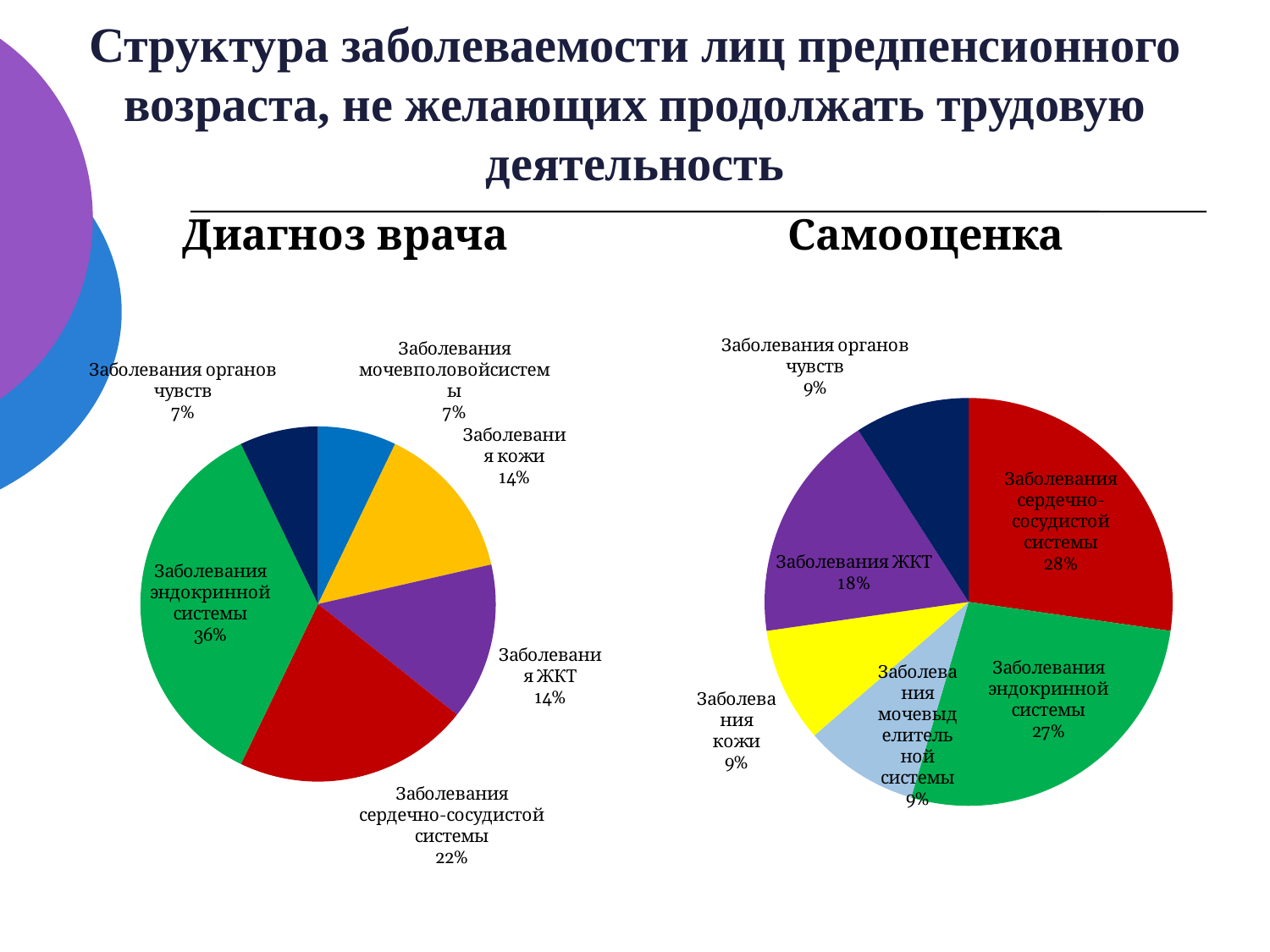

# Структура заболеваемости лиц предпенсионного возраста, не желающих продолжать трудовую деятельность
Диагноз врача
Самооценка

### Chart

| Category |  |
|---|---|
| вмс | 1.0 |
| кожа | 2.0 |
| жкт | 2.0 |
| ссс | 3.0 |
| эндокрин | 5.0 |
| чувств | 1.0 |

### Chart

| Category |  |
|---|---|
| ссс | 3.0 |
| эндокрин | 3.0 |
| мвс | 1.0 |
| кожа | 1.0 |
| жкт | 2.0 |
| чувств | 1.0 |